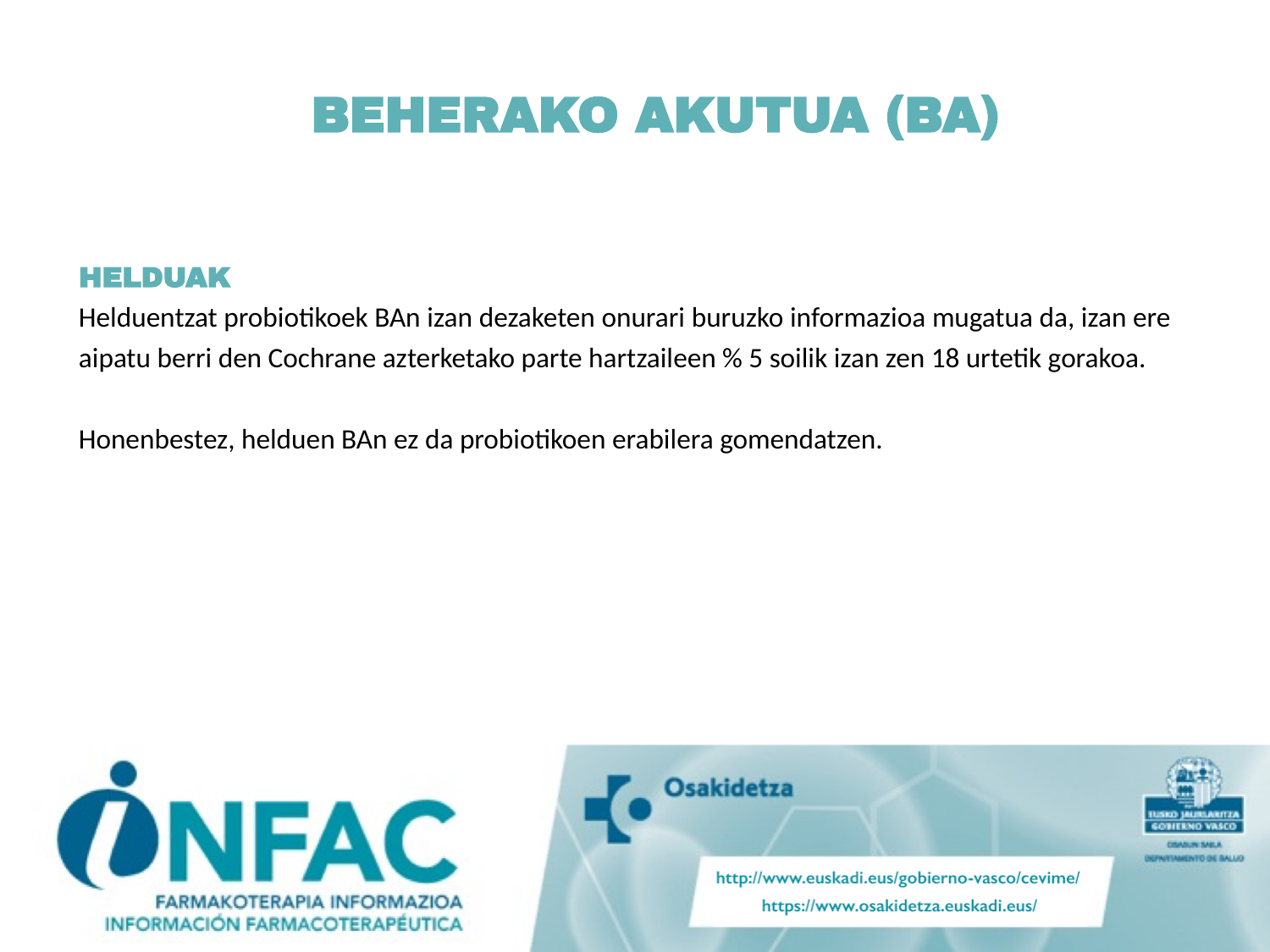

# BEHERAKO AKUTUA (BA)
HELDUAK
Helduentzat probiotikoek BAn izan dezaketen onurari buruzko informazioa mugatua da, izan ere aipatu berri den Cochrane azterketako parte hartzaileen % 5 soilik izan zen 18 urtetik gorakoa.

Honenbestez, helduen BAn ez da probiotikoen erabilera gomendatzen.